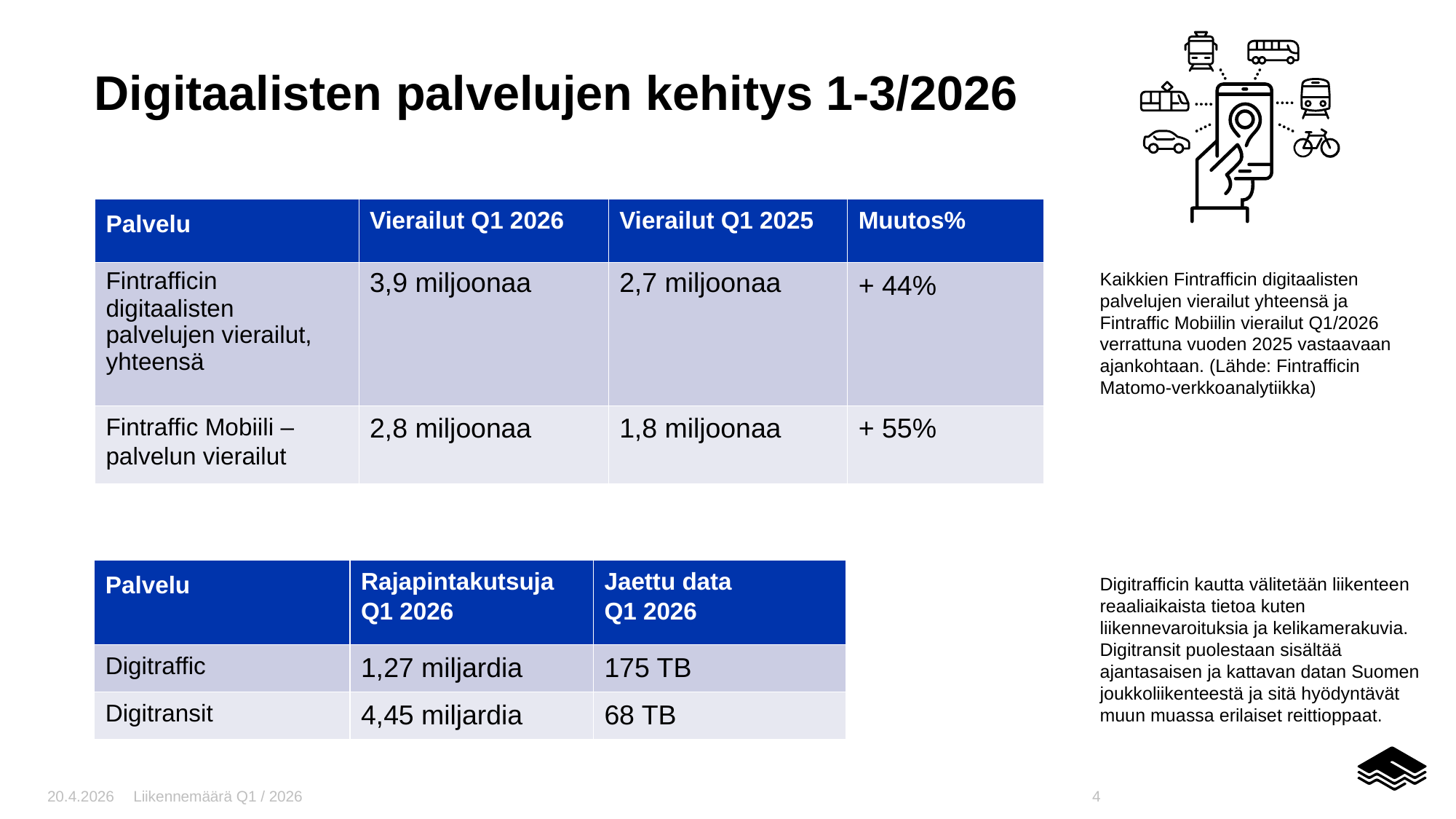

# Digitaalisten palvelujen kehitys 1-3/2026
| ​Palvelu | Vierailut Q1 2026​​ | Vierailut Q1 2025 | Muutos%​​ |
| --- | --- | --- | --- |
| Fintrafficin digitaalisten palvelujen vierailut, yhteensä | 3,9 miljoonaa | 2,7 miljoonaa | + 44%​ |
| Fintraffic Mobiili –palvelun vierailut | 2,8 miljoonaa | 1,8 miljoonaa | + 55%​ |
Kaikkien Fintrafficin digitaalisten palvelujen vierailut yhteensä ja Fintraffic Mobiilin vierailut Q1/2026 verrattuna vuoden 2025 vastaavaan ajankohtaan. (Lähde: Fintrafficin Matomo-verkkoanalytiikka)

​

Digitrafficin kautta välitetään liikenteen reaaliaikaista tietoa kuten liikennevaroituksia ja kelikamerakuvia. Digitransit puolestaan sisältää ajantasaisen ja kattavan datan Suomen joukkoliikenteestä ja sitä hyödyntävät muun muassa erilaiset reittioppaat.

| ​​​Palvelu | Rajapintakutsuja Q1 2026 | Jaettu data Q1 2026 |
| --- | --- | --- |
| Digitraffic​​ | 1,27 miljardia | 175 TB |
| Digitransit​​ | 4,45 miljardia | 68 TB |

20.4.2026
Liikennemäärä Q1 / 2026
4